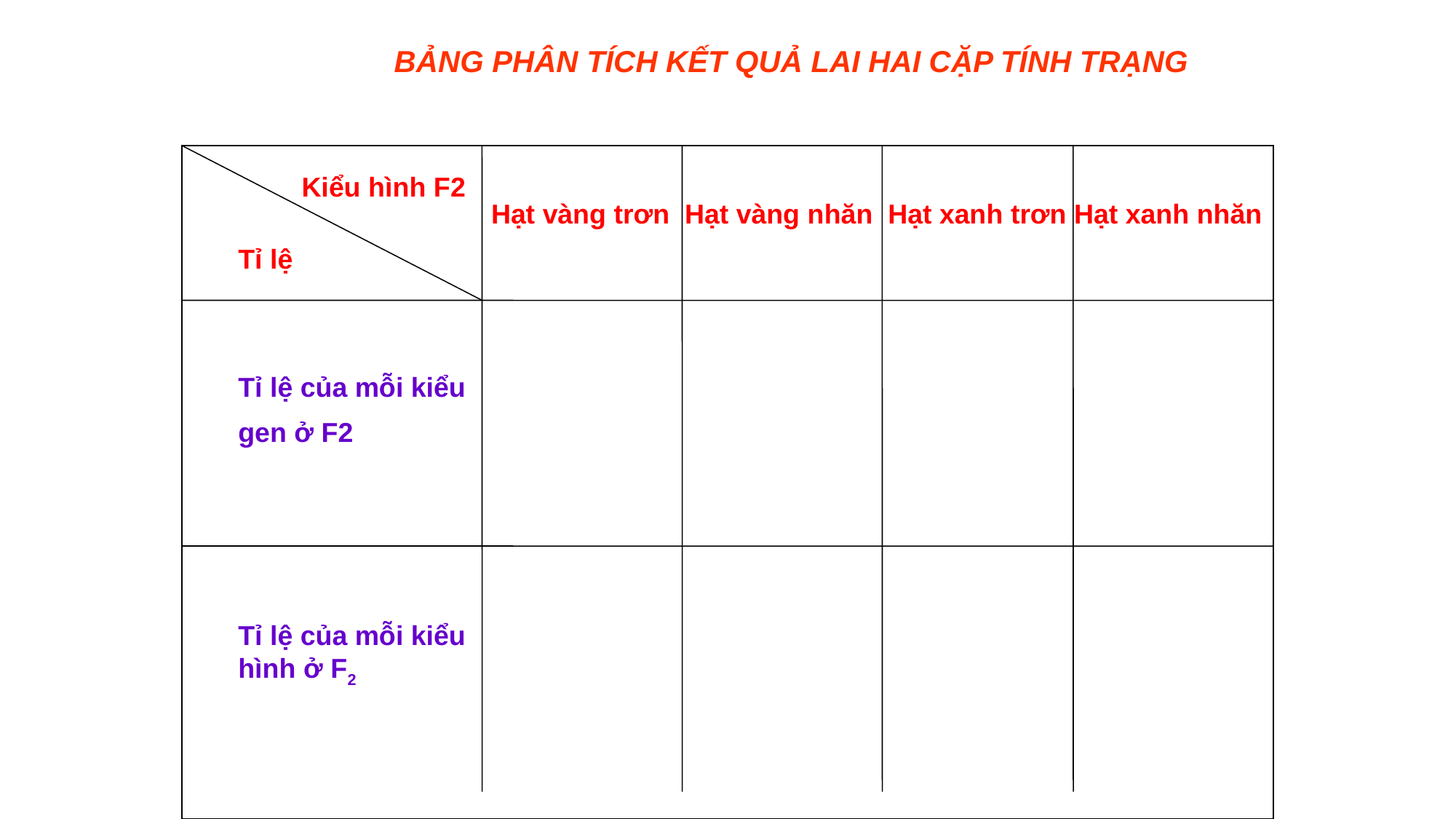

BẢNG PHÂN TÍCH KẾT QUẢ LAI HAI CẶP TÍNH TRẠNG

Kiểu hình F2
 Hạt vàng trơn  Hạt vàng nhăn  Hạt xanh trơn Hạt xanh nhăn
Tỉ lệ

Tỉ lệ của mỗi kiểu
gen ở F2

Tỉ lệ của mỗi kiểu
hình ở F2